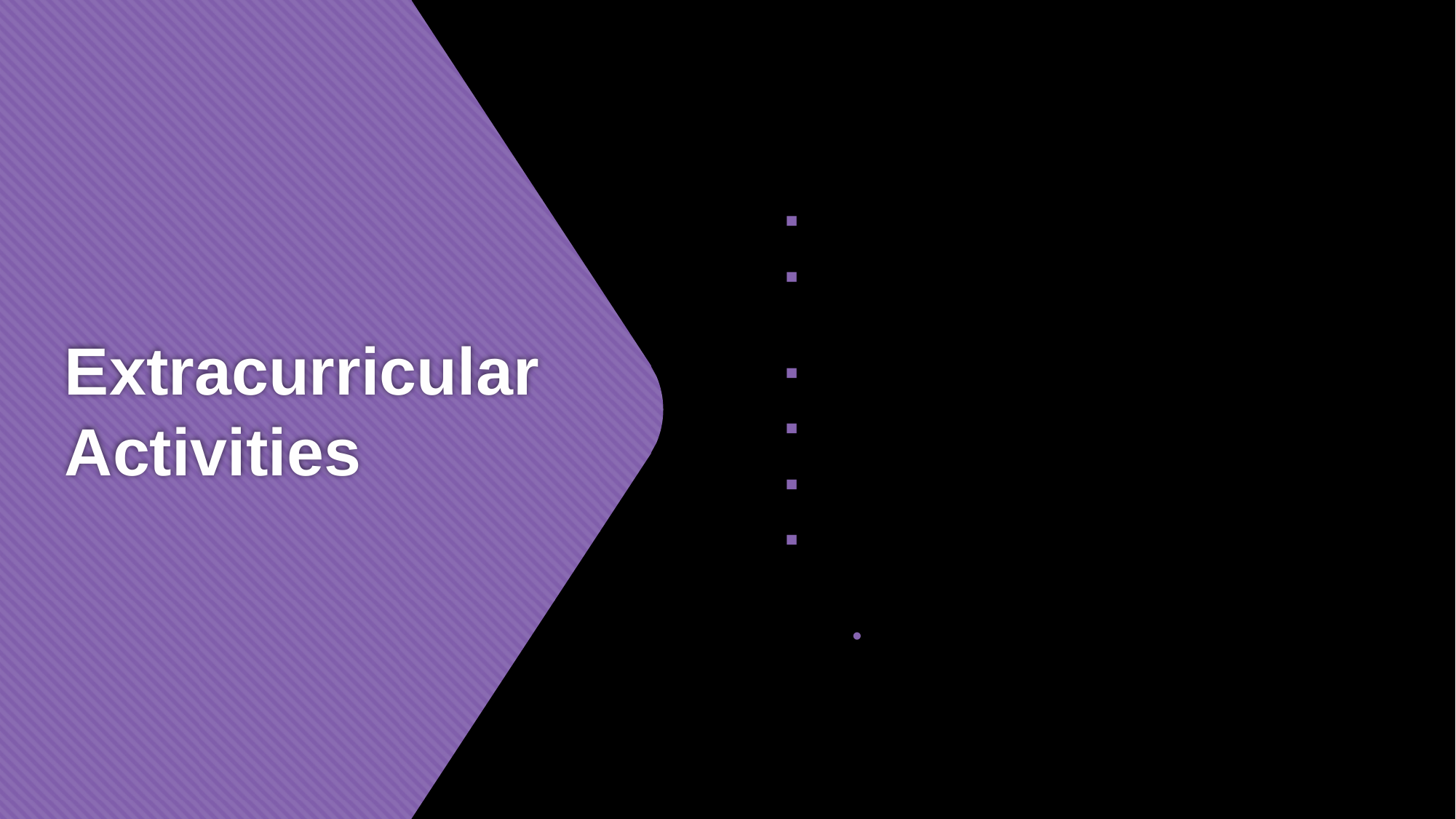

QUALITY over Quantity
Sports
Arts (Drama, Choir, Jazz Ensemble)
Clubs
Jobs
Internships
**Highlight leadership experience(s)
i.e.: House Leadership position(s), Captain on a sports team
# Extracurricular Activities